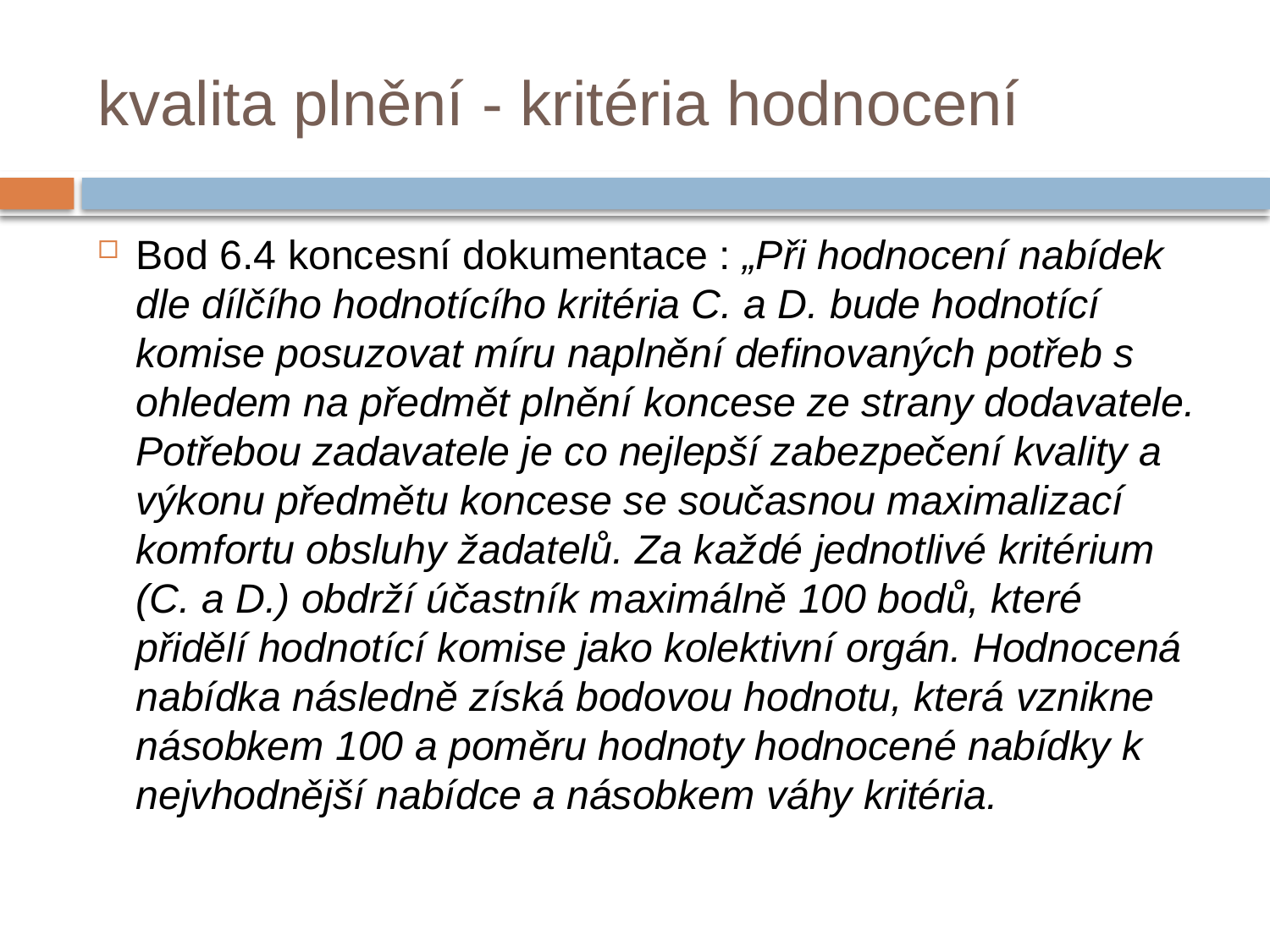

# kvalita plnění - kritéria hodnocení
Bod 6.4 koncesní dokumentace : „Při hodnocení nabídek dle dílčího hodnotícího kritéria C. a D. bude hodnotící komise posuzovat míru naplnění definovaných potřeb s ohledem na předmět plnění koncese ze strany dodavatele. Potřebou zadavatele je co nejlepší zabezpečení kvality a výkonu předmětu koncese se současnou maximalizací komfortu obsluhy žadatelů. Za každé jednotlivé kritérium (C. a D.) obdrží účastník maximálně 100 bodů, které přidělí hodnotící komise jako kolektivní orgán. Hodnocená nabídka následně získá bodovou hodnotu, která vznikne násobkem 100 a poměru hodnoty hodnocené nabídky k nejvhodnější nabídce a násobkem váhy kritéria.